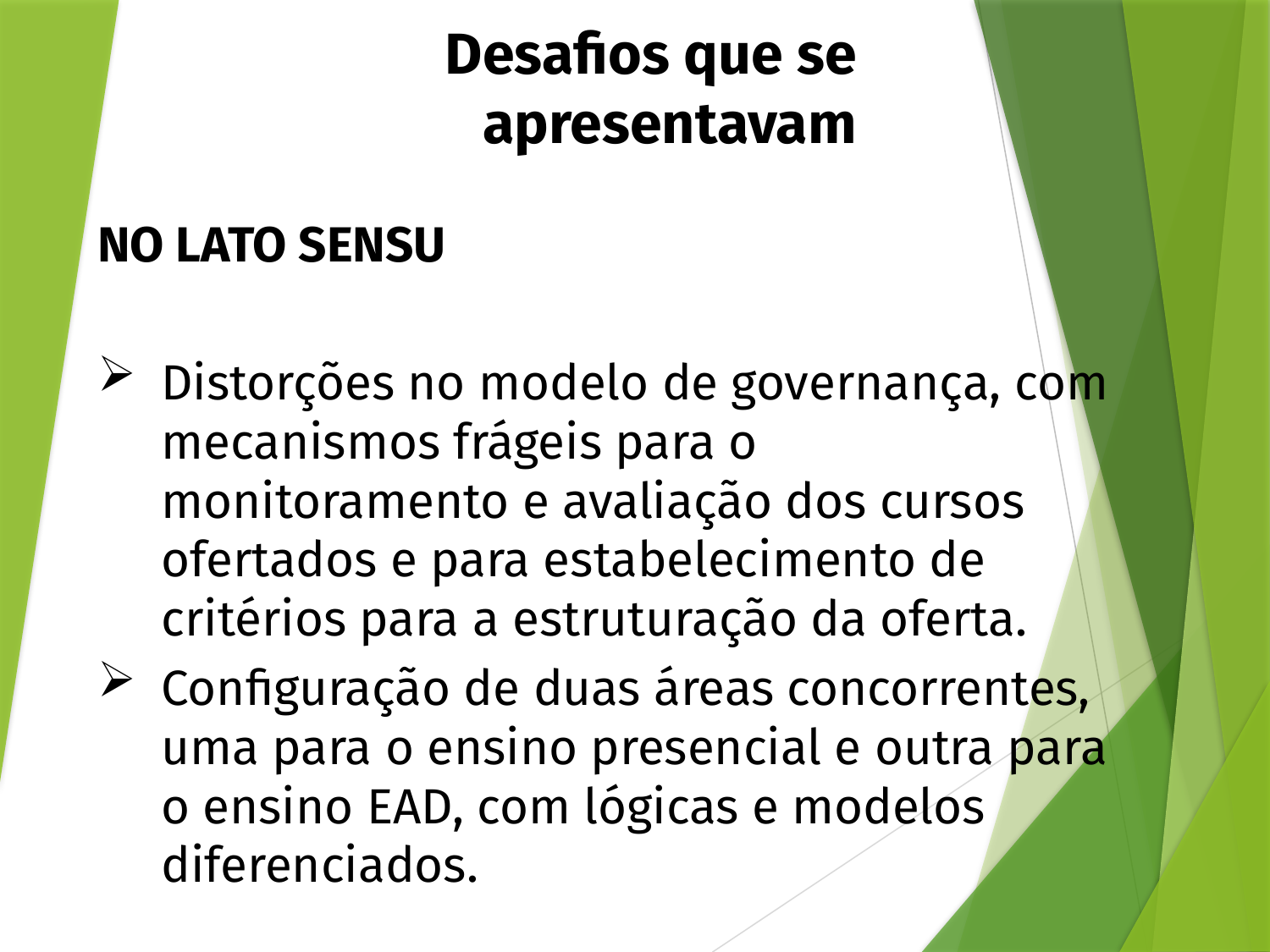

Desafios que se apresentavam
NO LATO SENSU

Distorções no modelo de governança, com mecanismos frágeis para o monitoramento e avaliação dos cursos ofertados e para estabelecimento de critérios para a estruturação da oferta.
Configuração de duas áreas concorrentes, uma para o ensino presencial e outra para o ensino EAD, com lógicas e modelos diferenciados.